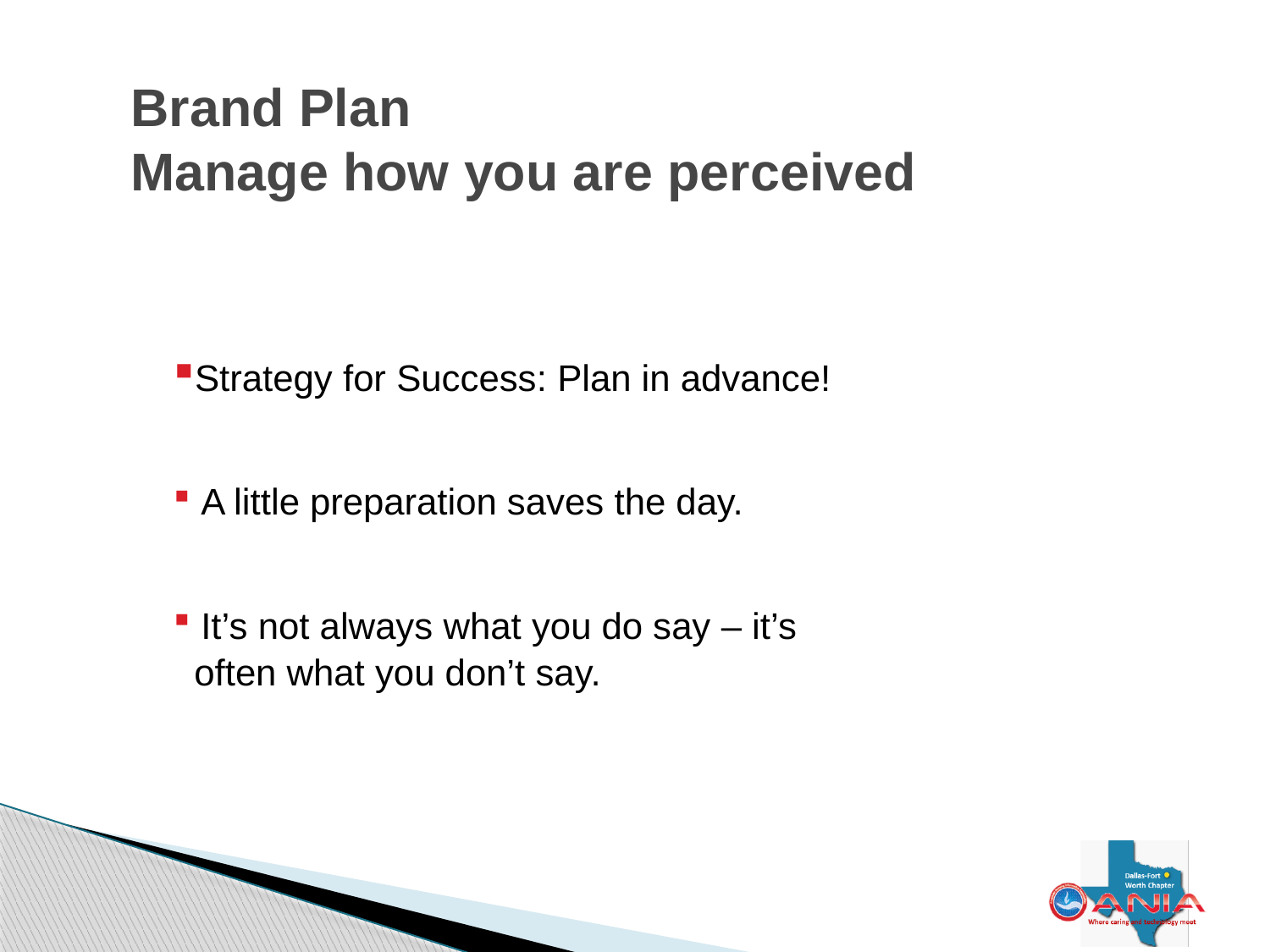

# Brand Plan Manage how you are perceived

Strategy for Success: Plan in advance!

 A little preparation saves the day.

 It’s not always what you do say – it’s
  often what you don’t say.